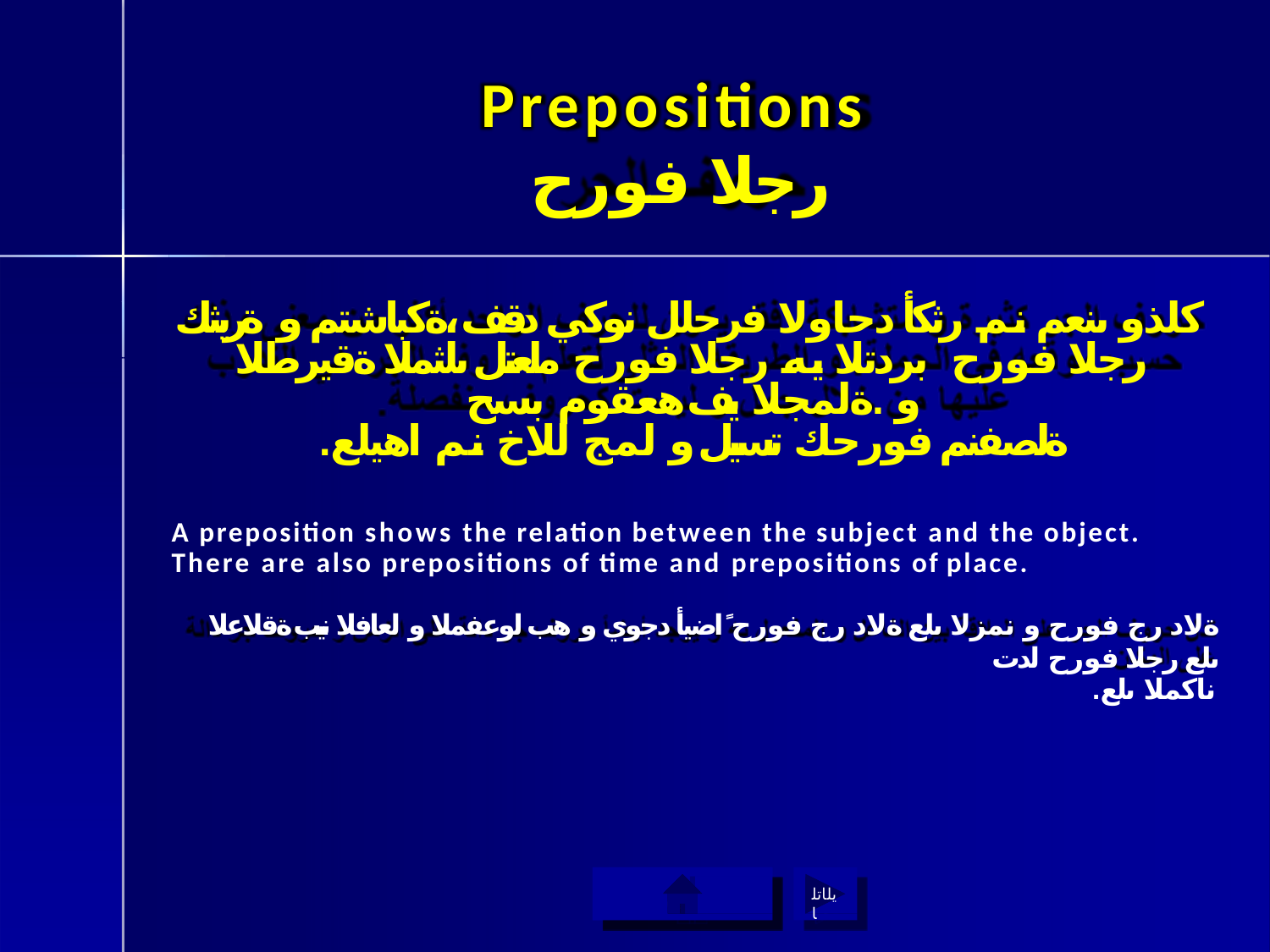

# Prepositions
رجلا فورح

كلذو ىنعم نم رثكأ دحاولا فرحلل نوكي دقف ،ةكباشتم و ةريثك رجلا فورح  بردتلا يه رجلا فورح ملعتل ىلثملا ةقيرطلا و .ةلمجلا يف هعقوم بسح
.ةلصفنم فورحك تسيل و لمج للاخ نم اهيلع

A preposition shows the relation between the subject and the object.
There are also prepositions of time and prepositions of place.

ةلاد رج فورح و نمزلا ىلع ةلاد رج فورح ًاضيأ دجوي و هب لوعفملا و لعافلا نيب ةقلاعلا ىلع رجلا فورح لدت
.ناكملا ىلع

ةيسيئرلا ةمئاقلا ىلإ ةدوع
يلاتلا